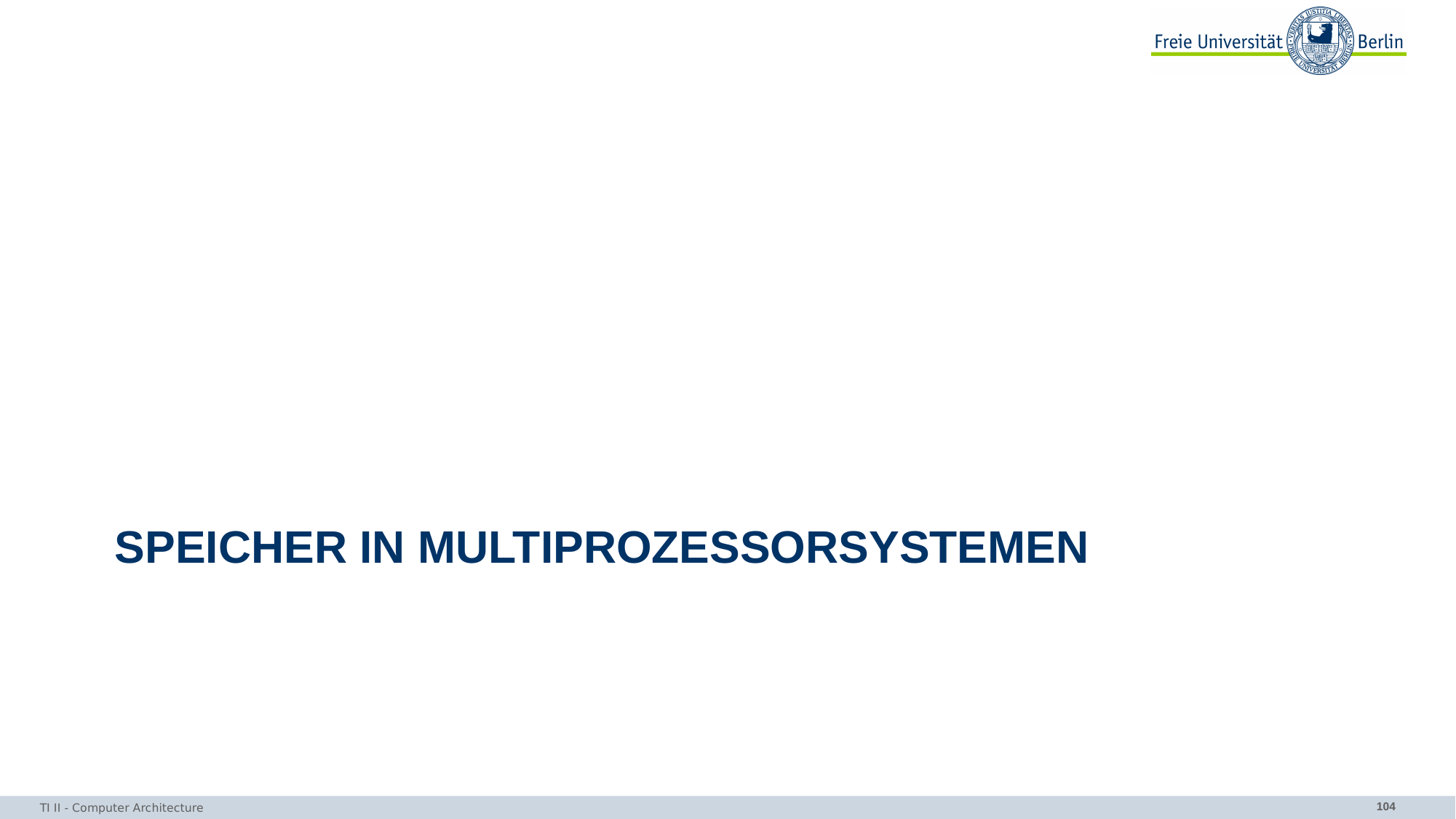

# Speicher in Multiprozessorsystemen
TI II - Computer Architecture